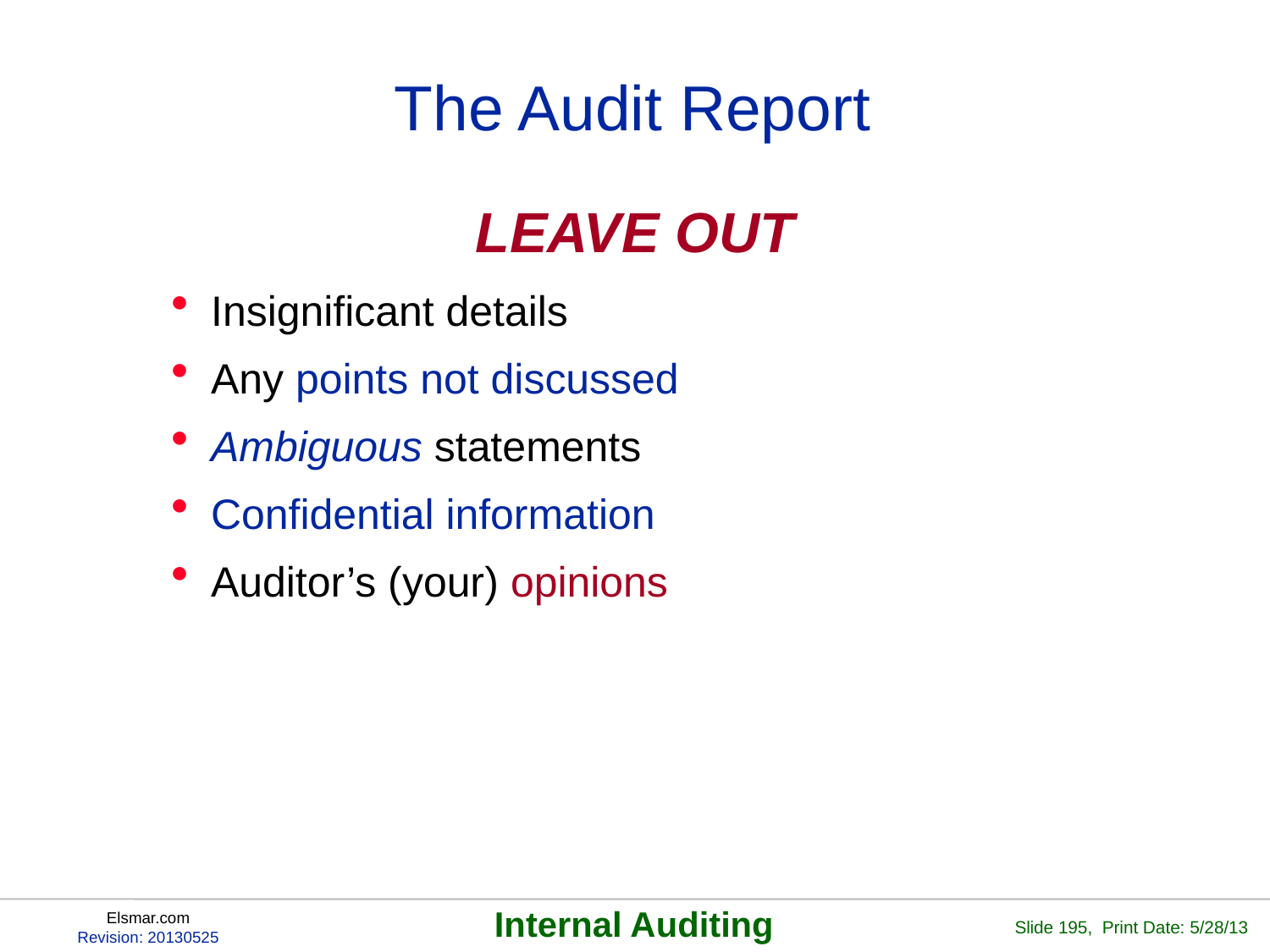

# The Audit Report
LEAVE OUT
Insignificant details
Any points not discussed
Ambiguous statements
Confidential information
Auditor’s (your) opinions